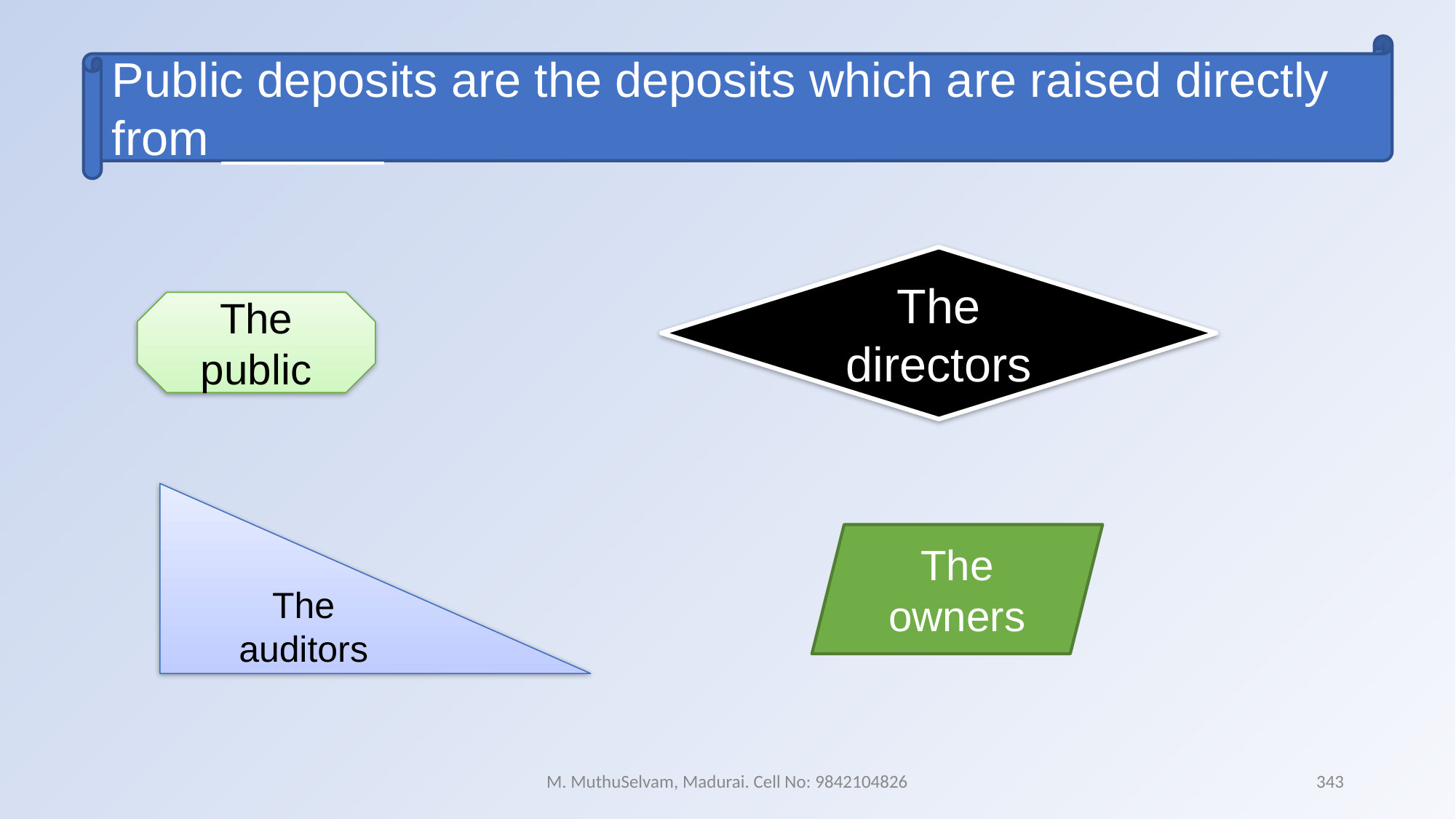

Public deposits are the deposits which are raised directly from ______
The directors
The public
The auditors
The owners
M. MuthuSelvam, Madurai. Cell No: 9842104826
343